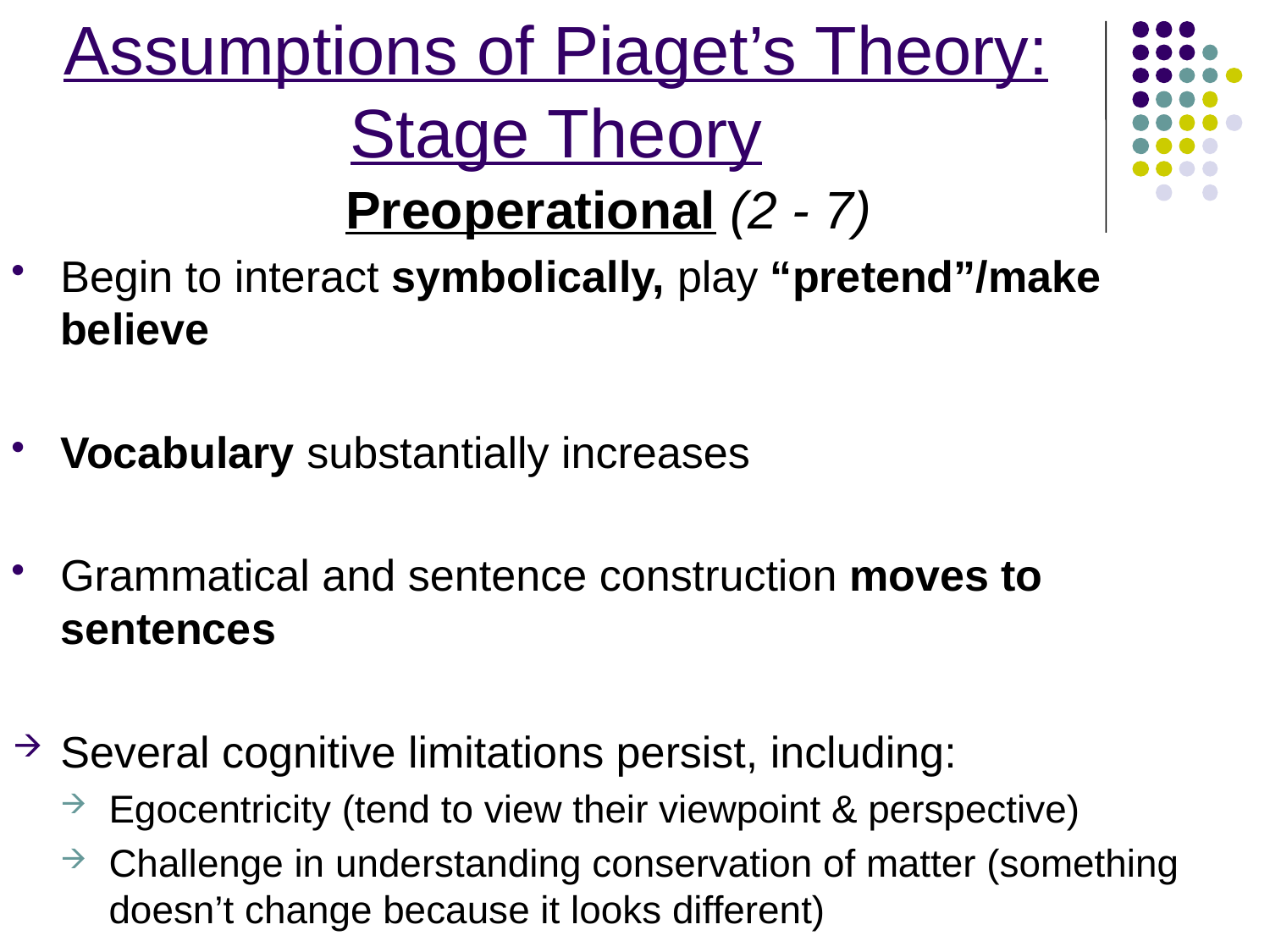

Assumptions of Piaget’s Theory: Stage Theory
Preoperational (2 - 7)
Begin to interact symbolically, play “pretend”/make believe

Vocabulary substantially increases

Grammatical and sentence construction moves to sentences

Several cognitive limitations persist, including:
Egocentricity (tend to view their viewpoint & perspective)
Challenge in understanding conservation of matter (something doesn’t change because it looks different)